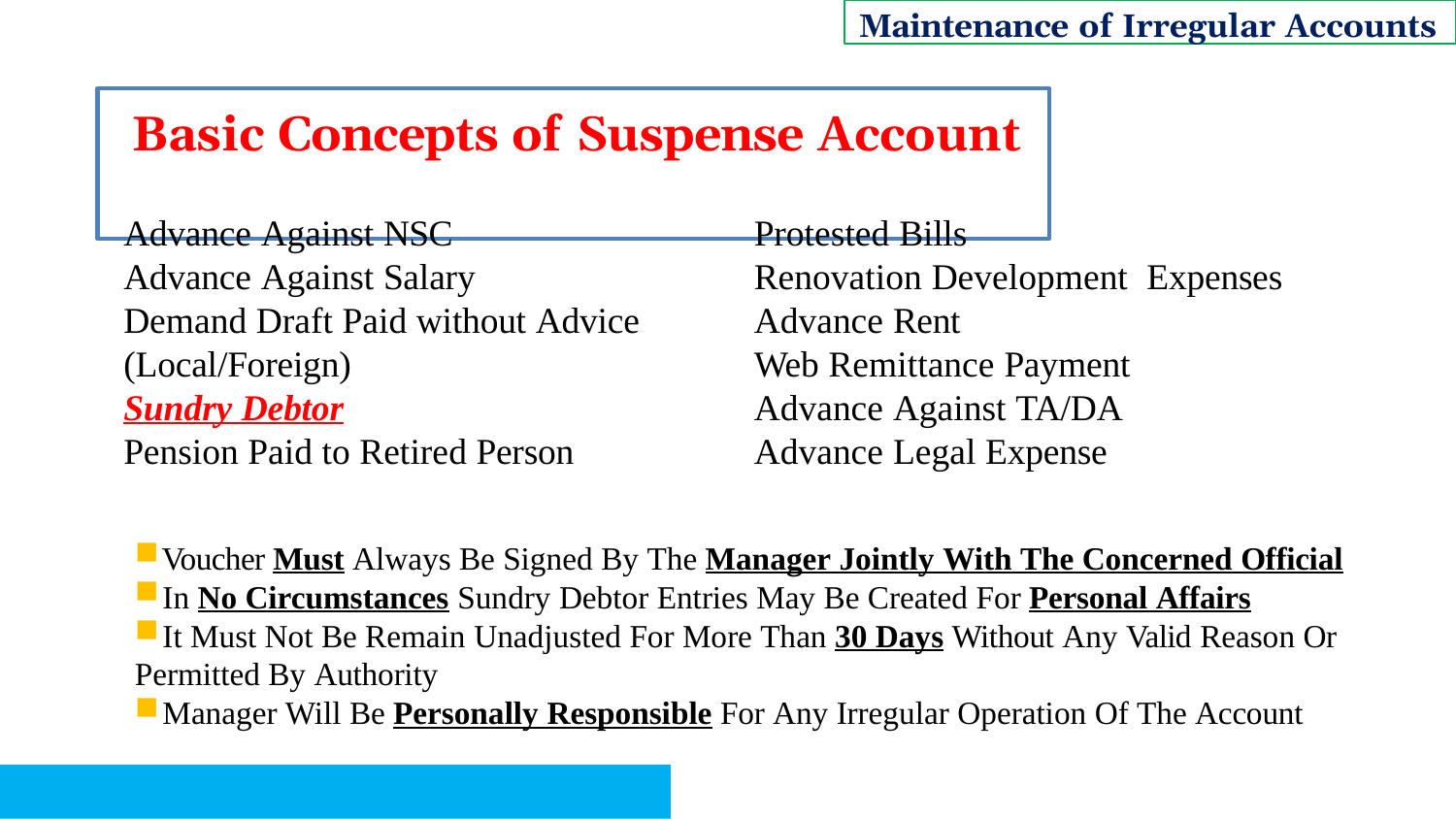

Maintenance of Irregular Accounts
# Basic Concepts of Suspense Account
Advance Against NSC Advance Against Salary
Demand Draft Paid without Advice (Local/Foreign)
Sundry Debtor
Pension Paid to Retired Person
Protested Bills
Renovation Development Expenses Advance Rent
Web Remittance Payment Advance Against TA/DA Advance Legal Expense
Voucher Must Always Be Signed By The Manager Jointly With The Concerned Official
In No Circumstances Sundry Debtor Entries May Be Created For Personal Affairs
It Must Not Be Remain Unadjusted For More Than 30 Days Without Any Valid Reason Or
Permitted By Authority
Manager Will Be Personally Responsible For Any Irregular Operation Of The Account